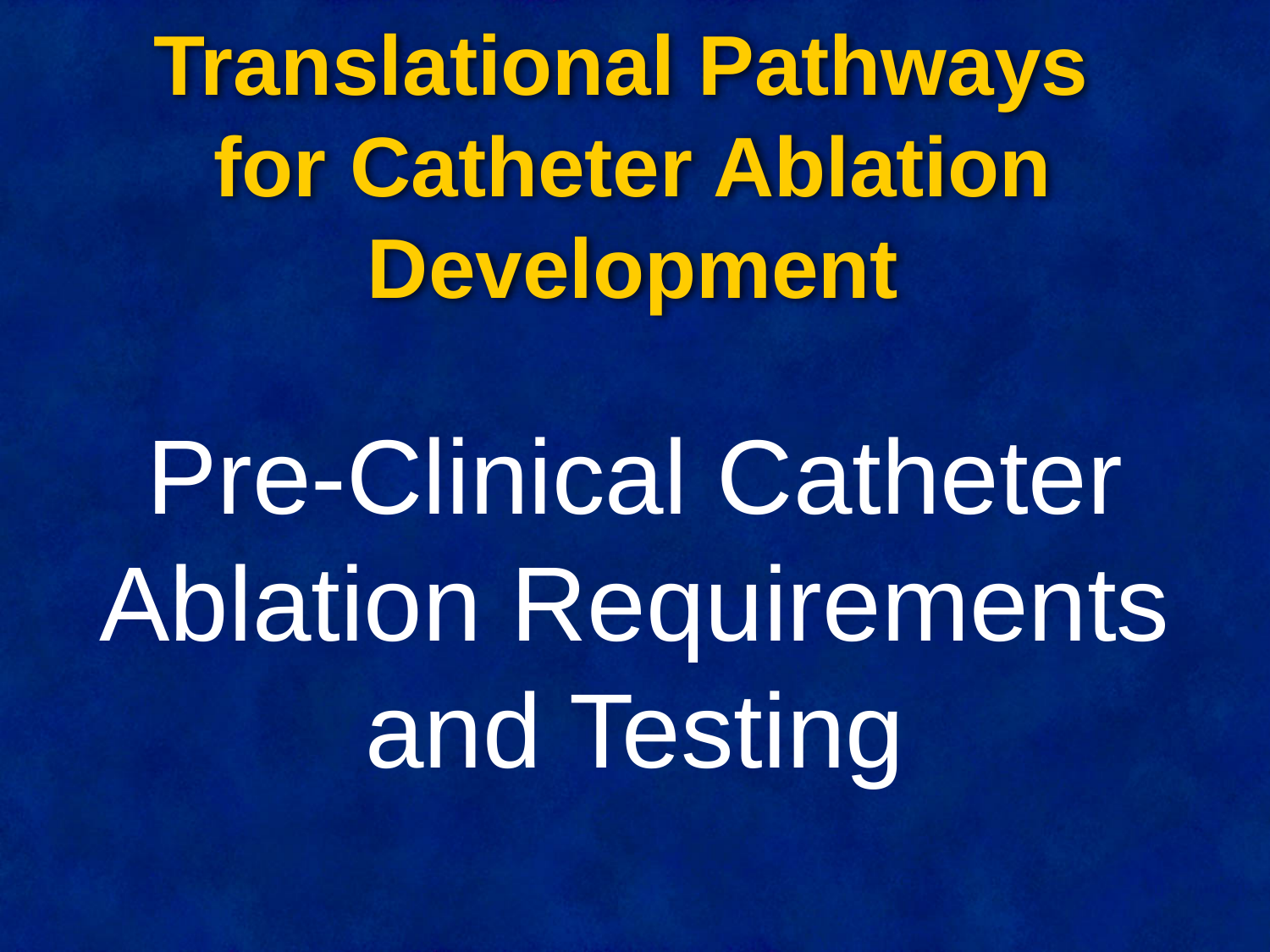

# Translational Pathways for Catheter Ablation Development
Pre-Clinical Catheter Ablation Requirements and Testing